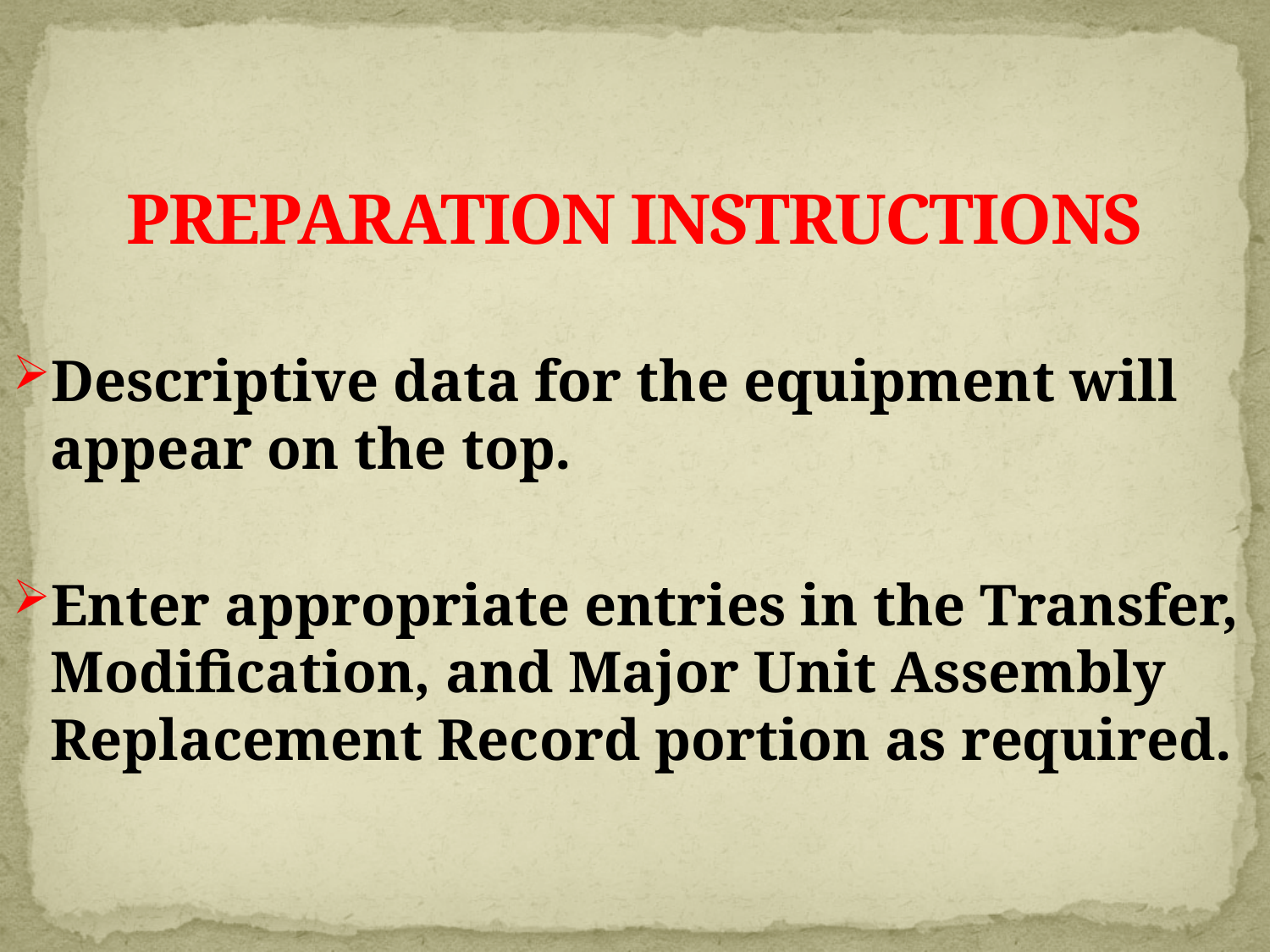

# PREPARATION INSTRUCTIONS
Descriptive data for the equipment will appear on the top.

Enter appropriate entries in the Transfer, Modification, and Major Unit Assembly Replacement Record portion as required.